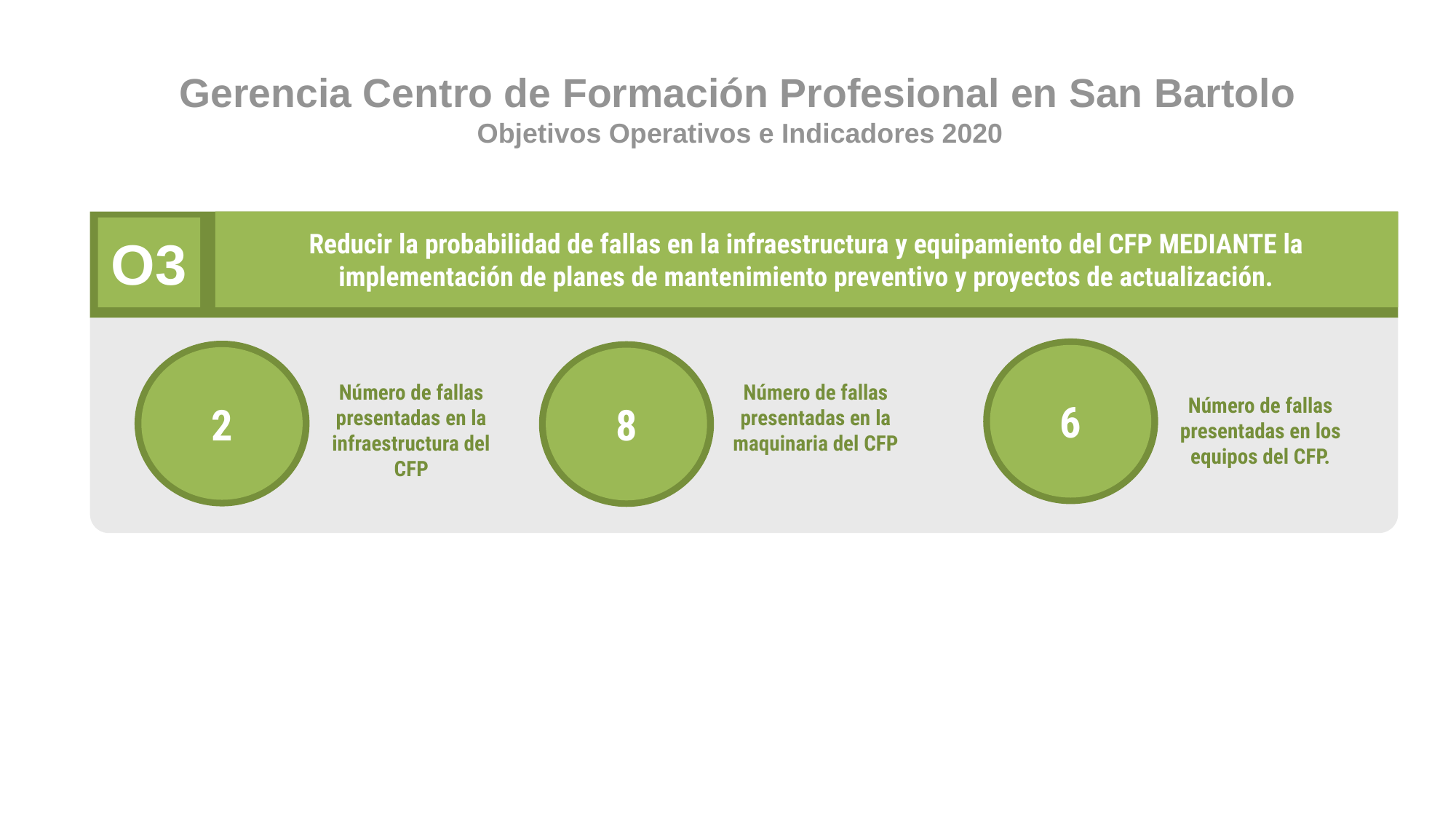

Gerencia Centro de Formación Profesional en San Bartolo
Objetivos Operativos e Indicadores 2020
Reducir la probabilidad de fallas en la infraestructura y equipamiento del CFP MEDIANTE la implementación de planes de mantenimiento preventivo y proyectos de actualización.

O3

6

2

8
Número de fallas presentadas en la infraestructura del CFP
Número de fallas presentadas en la maquinaria del CFP
Número de fallas presentadas en los equipos del CFP.